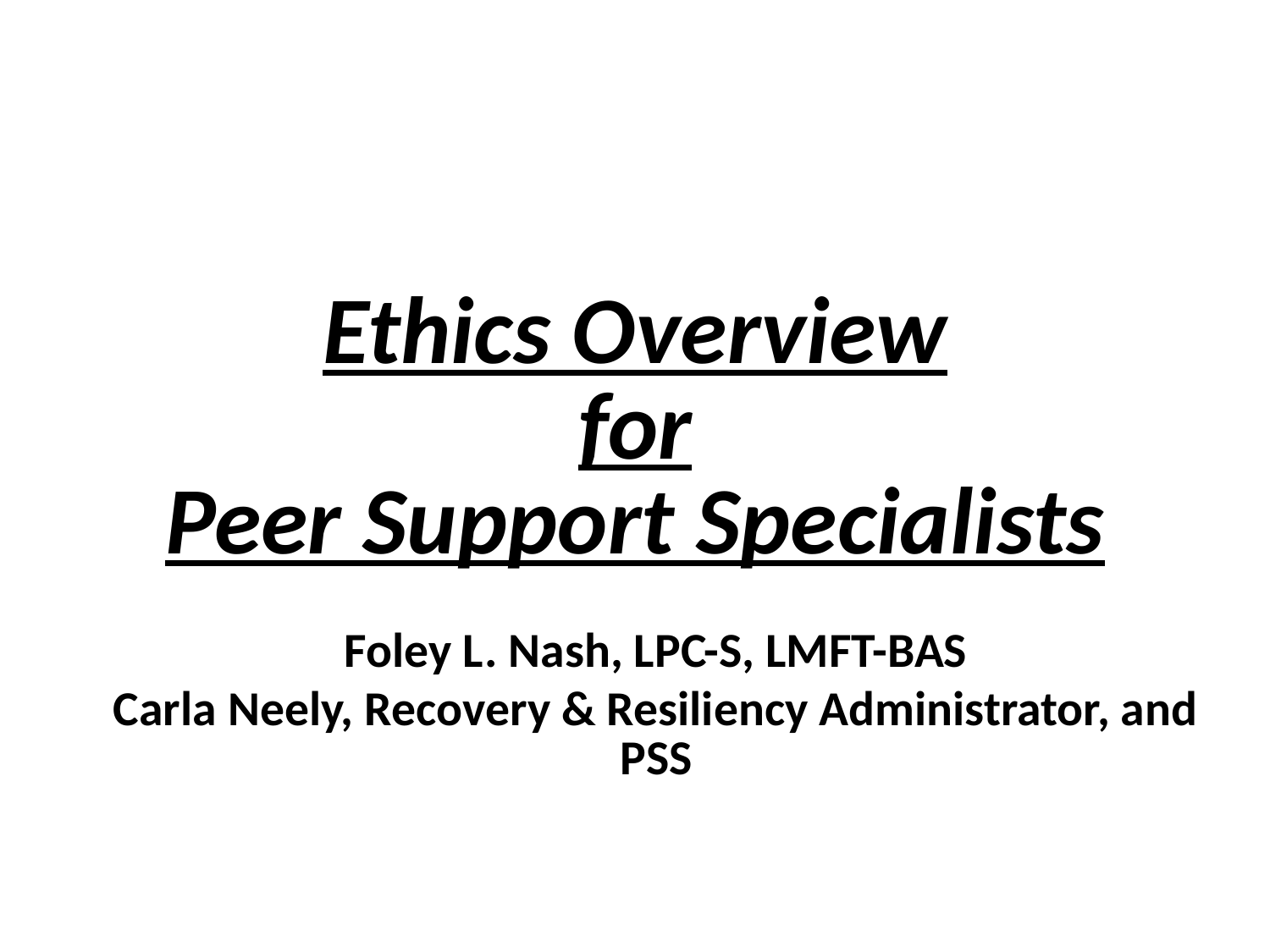

# Ethics Overview for Peer Support Specialists
Foley L. Nash, LPC-S, LMFT-BAS
Carla Neely, Recovery & Resiliency Administrator, and PSS